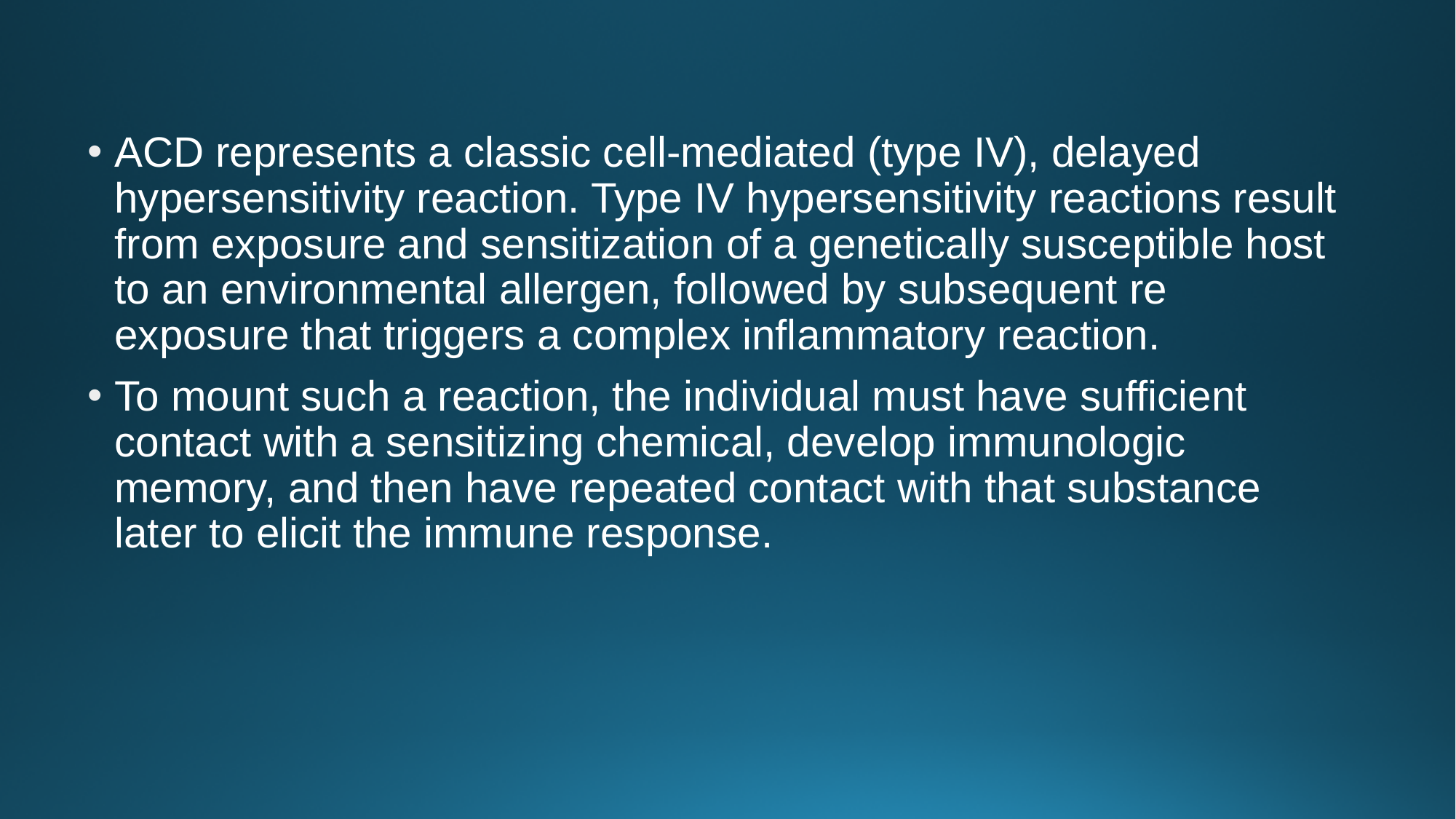

#
ACD represents a classic cell-mediated (type IV), delayed hypersensitivity reaction. Type IV hypersensitivity reactions result from exposure and sensitization of a genetically susceptible host to an environmental allergen, followed by subsequent re exposure that triggers a complex inflammatory reaction.
To mount such a reaction, the individual must have sufficient contact with a sensitizing chemical, develop immunologic memory, and then have repeated contact with that substance later to elicit the immune response.